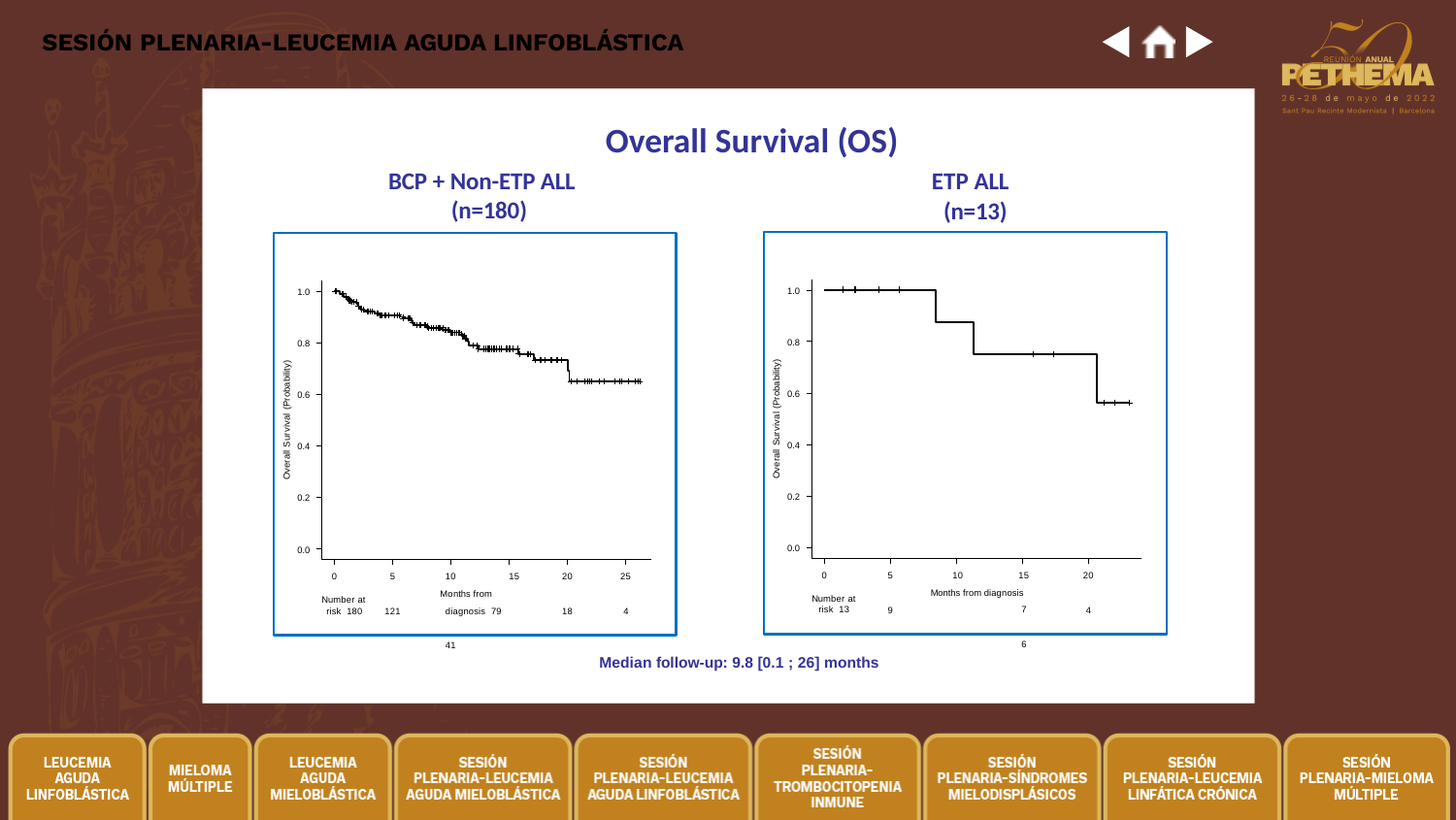

# SESIÓN PLENARIA-LEUCEMIA AGUDA LINFOBLÁSTICA
Overall Survival (OS)
BCP + Non-ETP ALL  (n=180)
ETP ALL  (n=13)

1.0
1.0

0.8
0.8
Overall Survival (Probability)
Overall Survival (Probability)
0.6
0.6
0.4
0.4
0.2
0.2
0.0
0.0

10	15
Months from diagnosis  7	6
10	15
Months from diagnosis  79	41
0
5
20
0
5
20
25
Number at risk  13
Number at risk  180
9
4
121
18
4
Median follow-up: 9.8 [0.1 ; 26] months